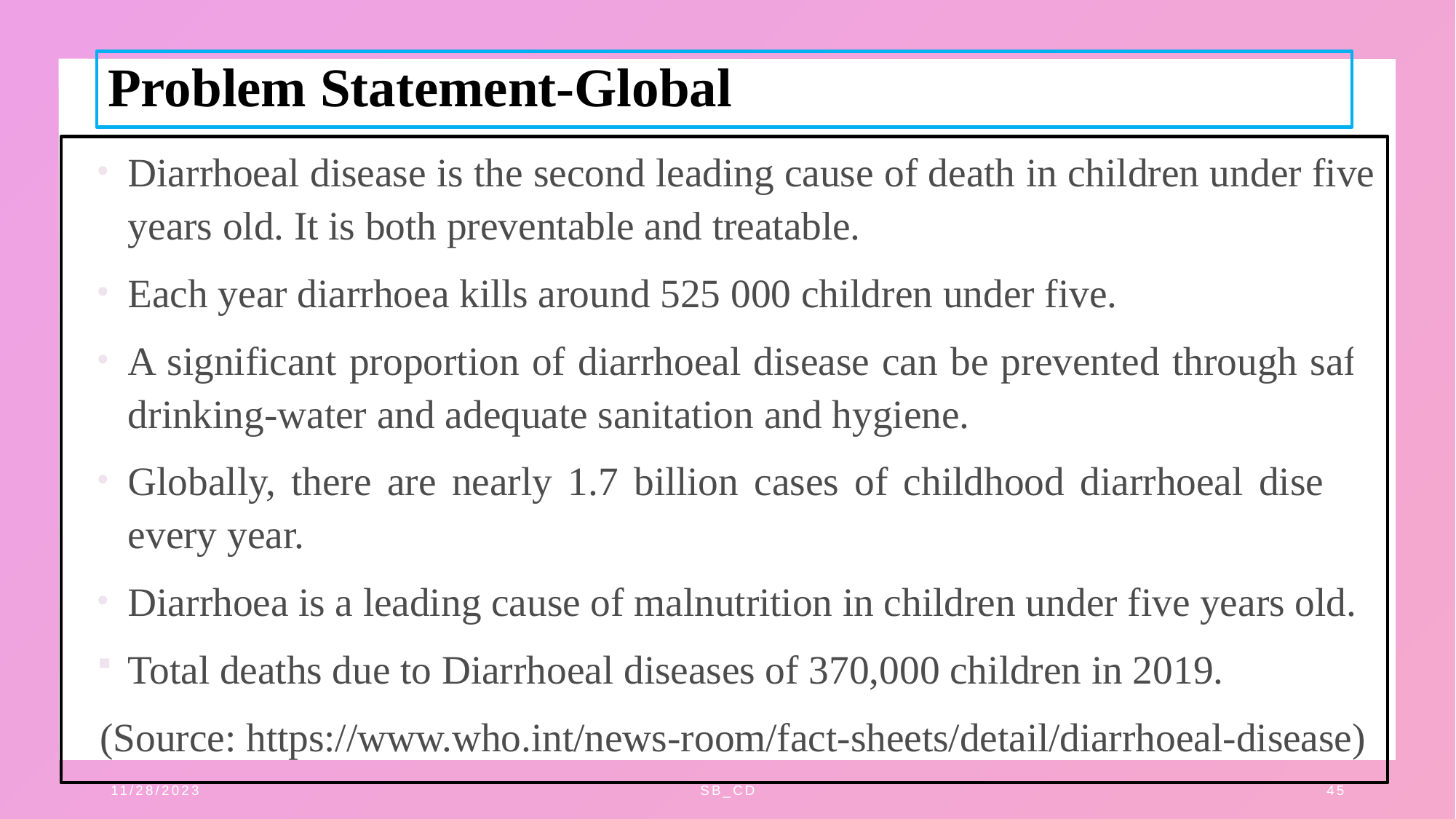

# Problem Statement-Global
Diarrhoeal disease is the second leading cause of death in children under five years old. It is both preventable and treatable.
Each year diarrhoea kills around 525 000 children under five.
A significant proportion of diarrhoeal disease can be prevented through safe drinking-water and adequate sanitation and hygiene.
Globally, there are nearly 1.7 billion cases of childhood diarrhoeal disease every year.
Diarrhoea is a leading cause of malnutrition in children under five years old.
Total deaths due to Diarrhoeal diseases of 370,000 children in 2019.
(Source: https://www.who.int/news-room/fact-sheets/detail/diarrhoeal-disease)
11/28/2023
SB_CD
45